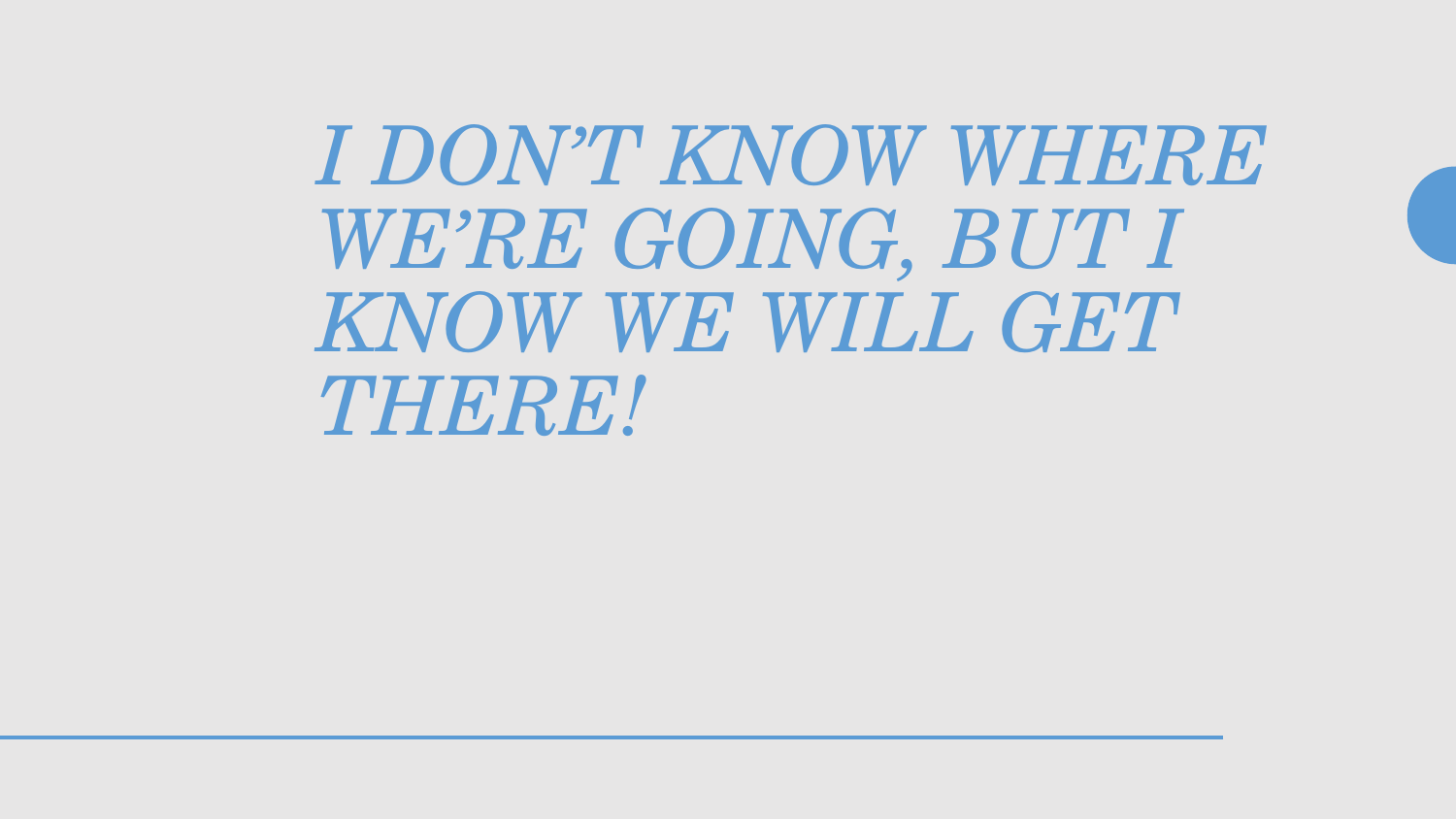

# I don’t know where we’re going, but I know we will get there!